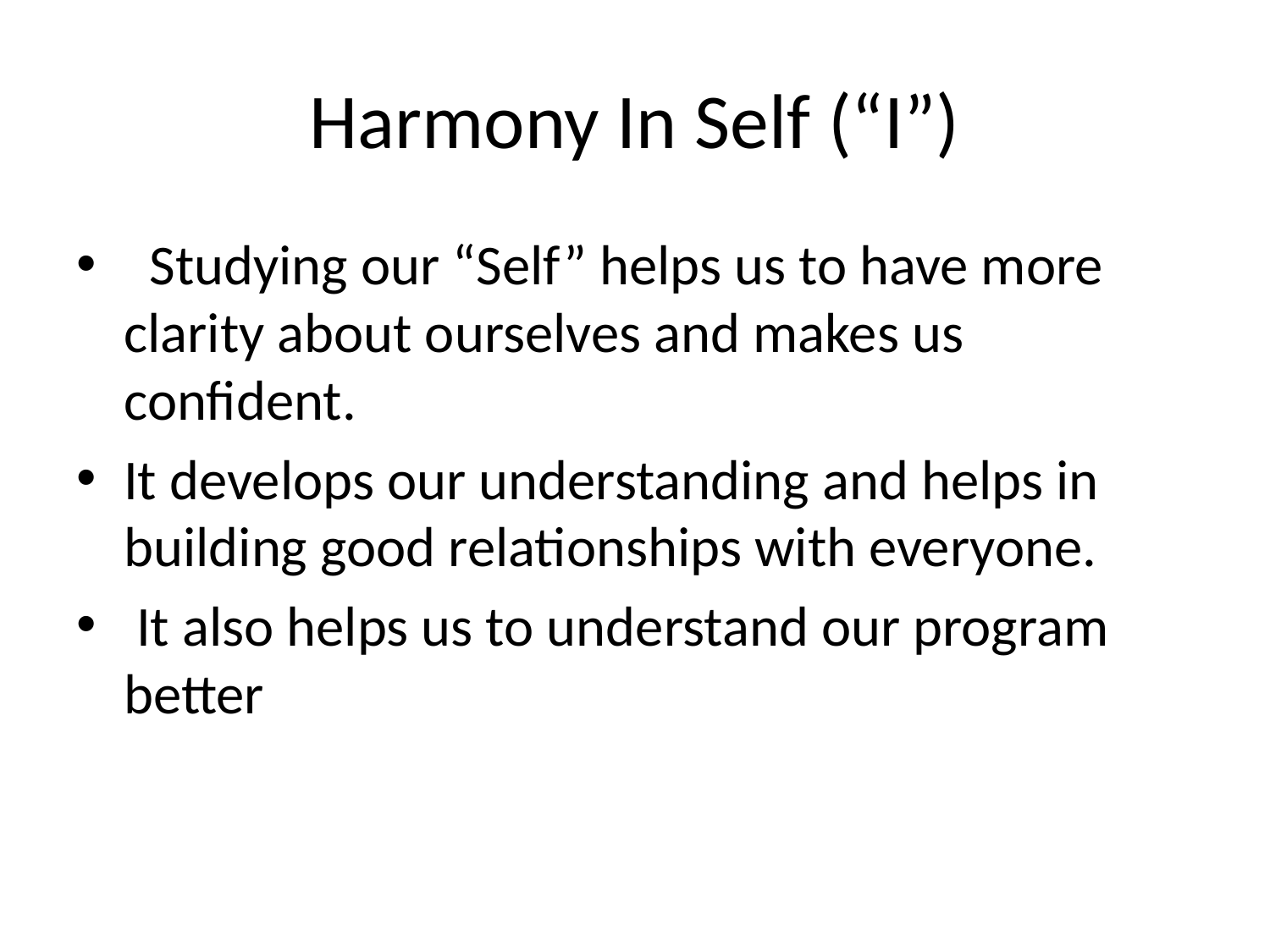

# Harmony In Self (“I”)
  Studying our “Self” helps us to have more clarity about ourselves and makes us confident.
It develops our understanding and helps in building good relationships with everyone.
 It also helps us to understand our program better